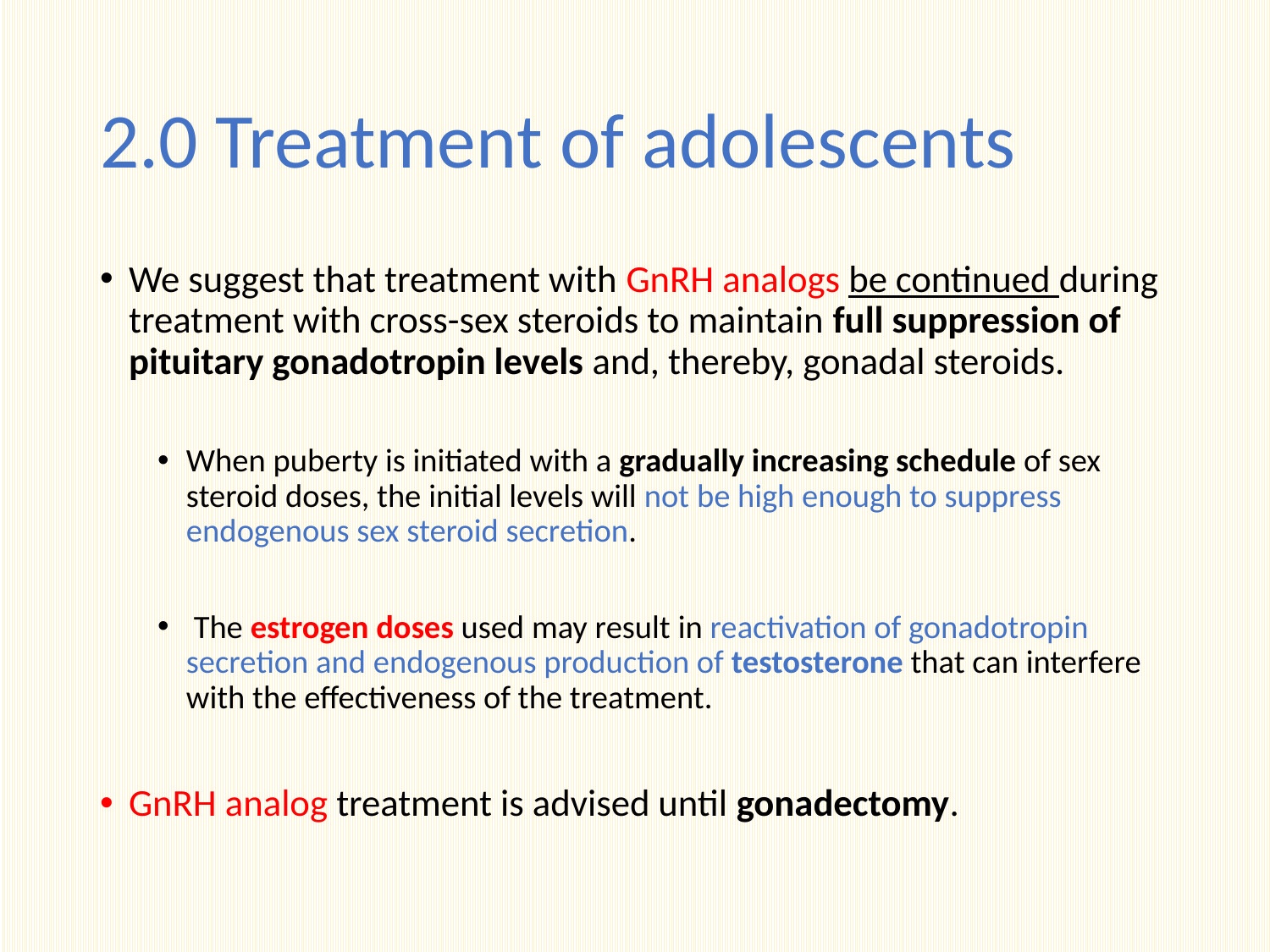

# 2.0 Treatment of adolescents
We suggest that treatment with GnRH analogs be continued during treatment with cross-sex steroids to maintain full suppression of pituitary gonadotropin levels and, thereby, gonadal steroids.

When puberty is initiated with a gradually increasing schedule of sex steroid doses, the initial levels will not be high enough to suppress endogenous sex steroid secretion.

 The estrogen doses used may result in reactivation of gonadotropin secretion and endogenous production of testosterone that can interfere with the effectiveness of the treatment.

GnRH analog treatment is advised until gonadectomy.